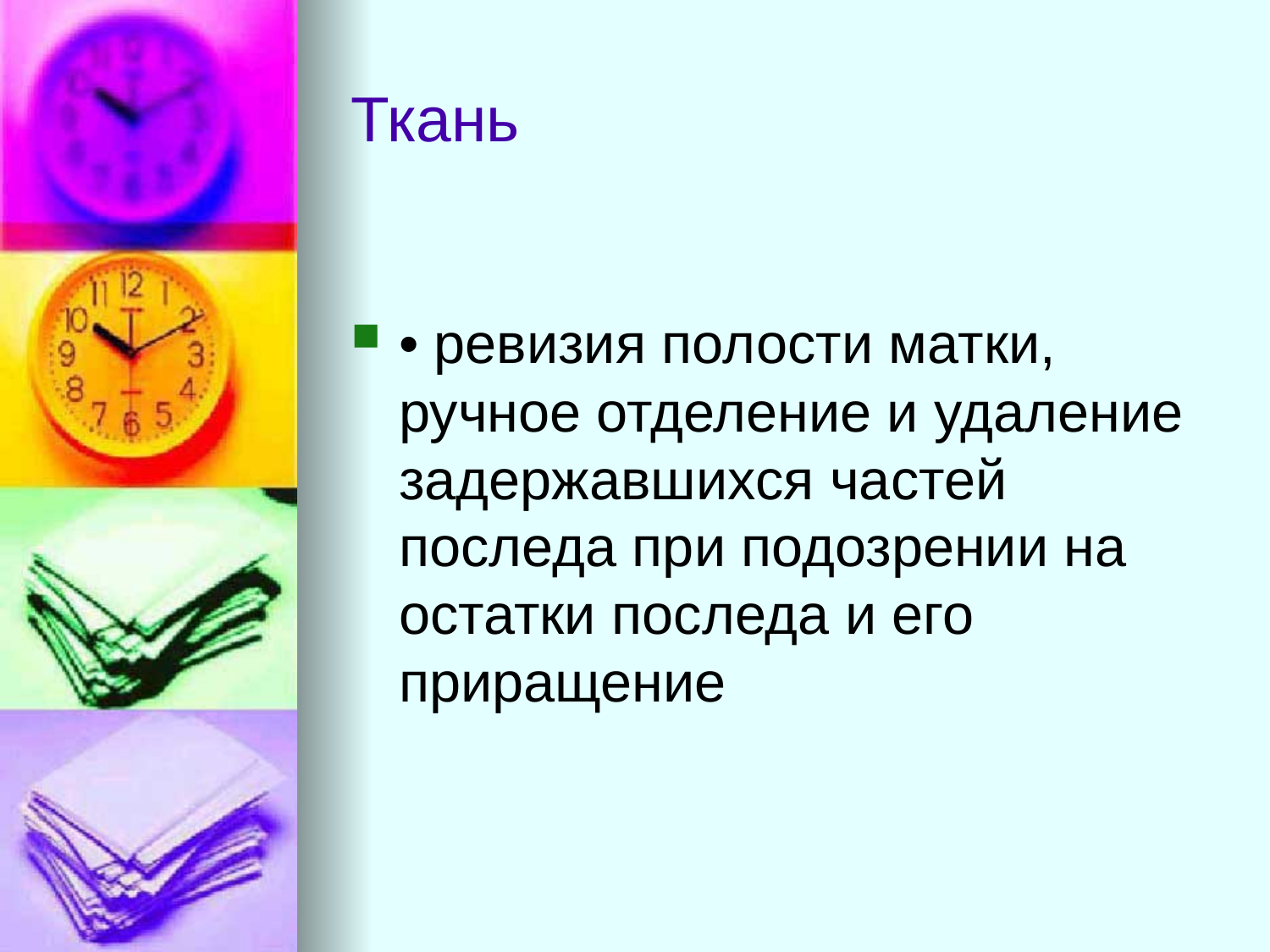

# Ткань

• ревизия полости матки, ручное отделение и удаление задержавшихся частей последа при подозрении на остатки последа и его приращение